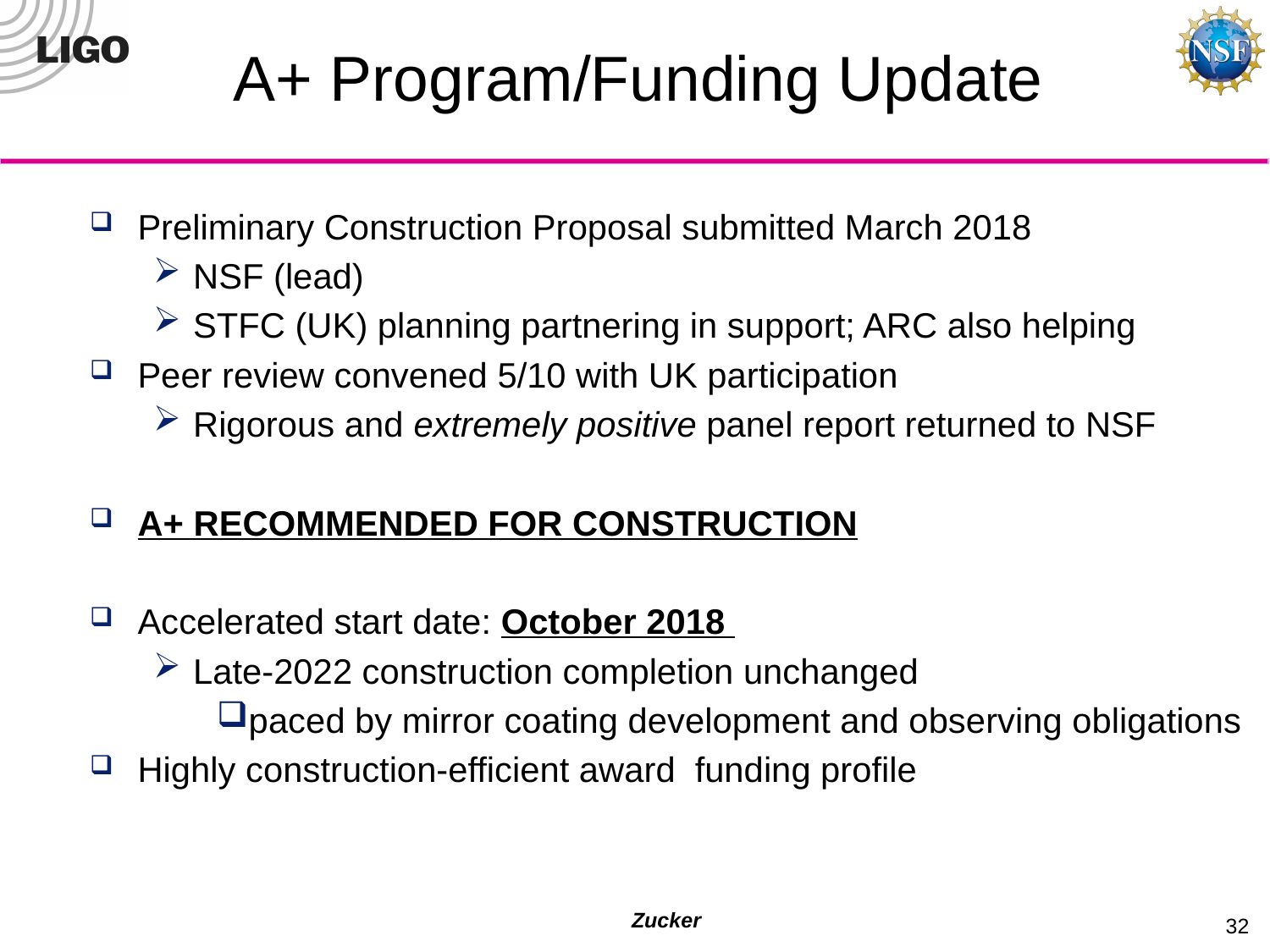

# A+ Program/Funding Update
Preliminary Construction Proposal submitted March 2018
NSF (lead)
STFC (UK) planning partnering in support; ARC also helping
Peer review convened 5/10 with UK participation
Rigorous and extremely positive panel report returned to NSF

A+ RECOMMENDED FOR CONSTRUCTION

Accelerated start date: October 2018
Late-2022 construction completion unchanged
paced by mirror coating development and observing obligations
Highly construction-efficient award  funding profile

Zucker
32